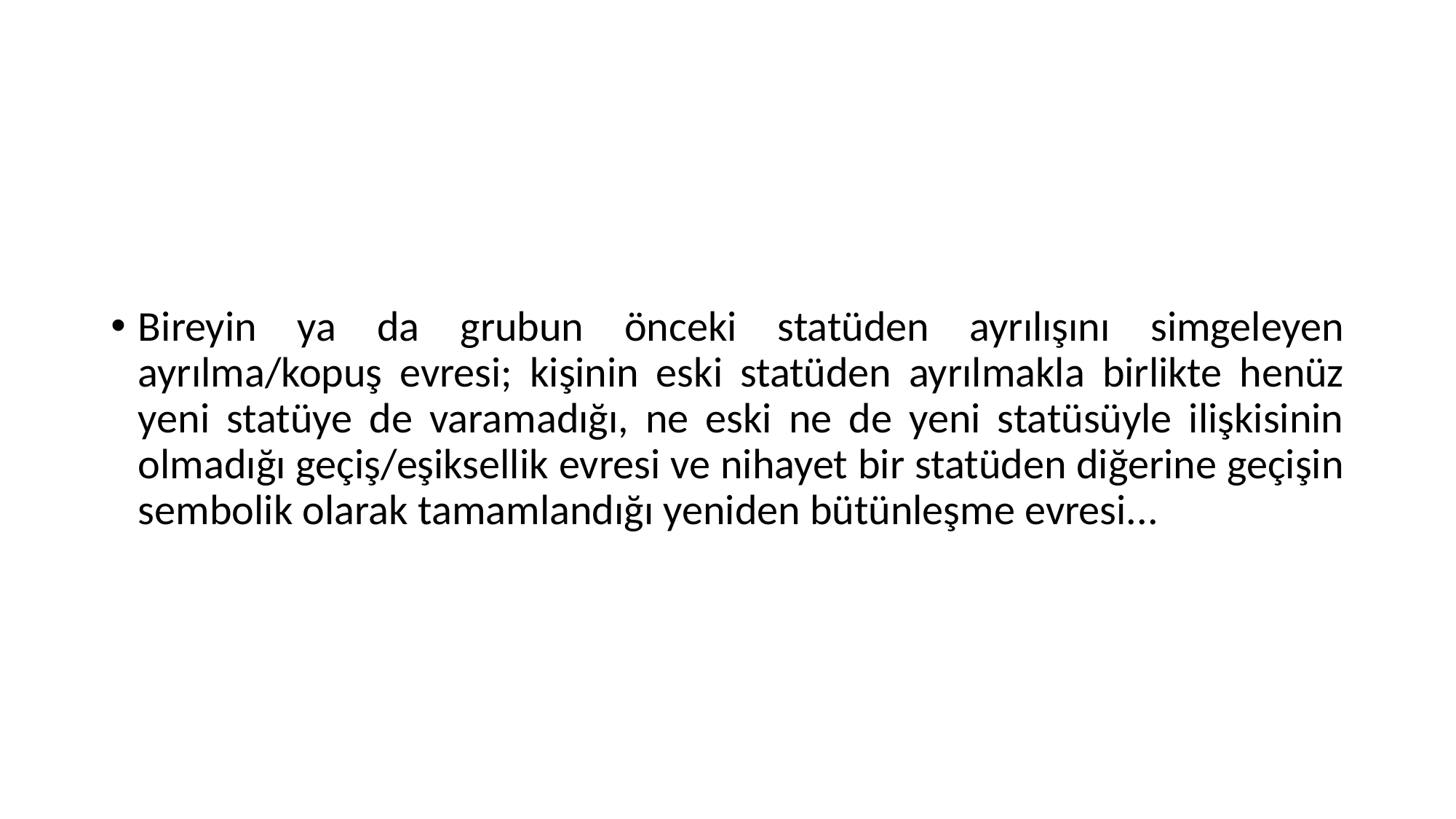

#
Bireyin ya da grubun önceki statüden ayrılışını simgeleyen ayrılma/kopuş evresi; kişinin eski statüden ayrılmakla birlikte henüz yeni statüye de varamadığı, ne eski ne de yeni statüsüyle ilişkisinin olmadığı geçiş/eşiksellik evresi ve nihayet bir statüden diğerine geçişin sembolik olarak tamamlandığı yeniden bütünleşme evresi...